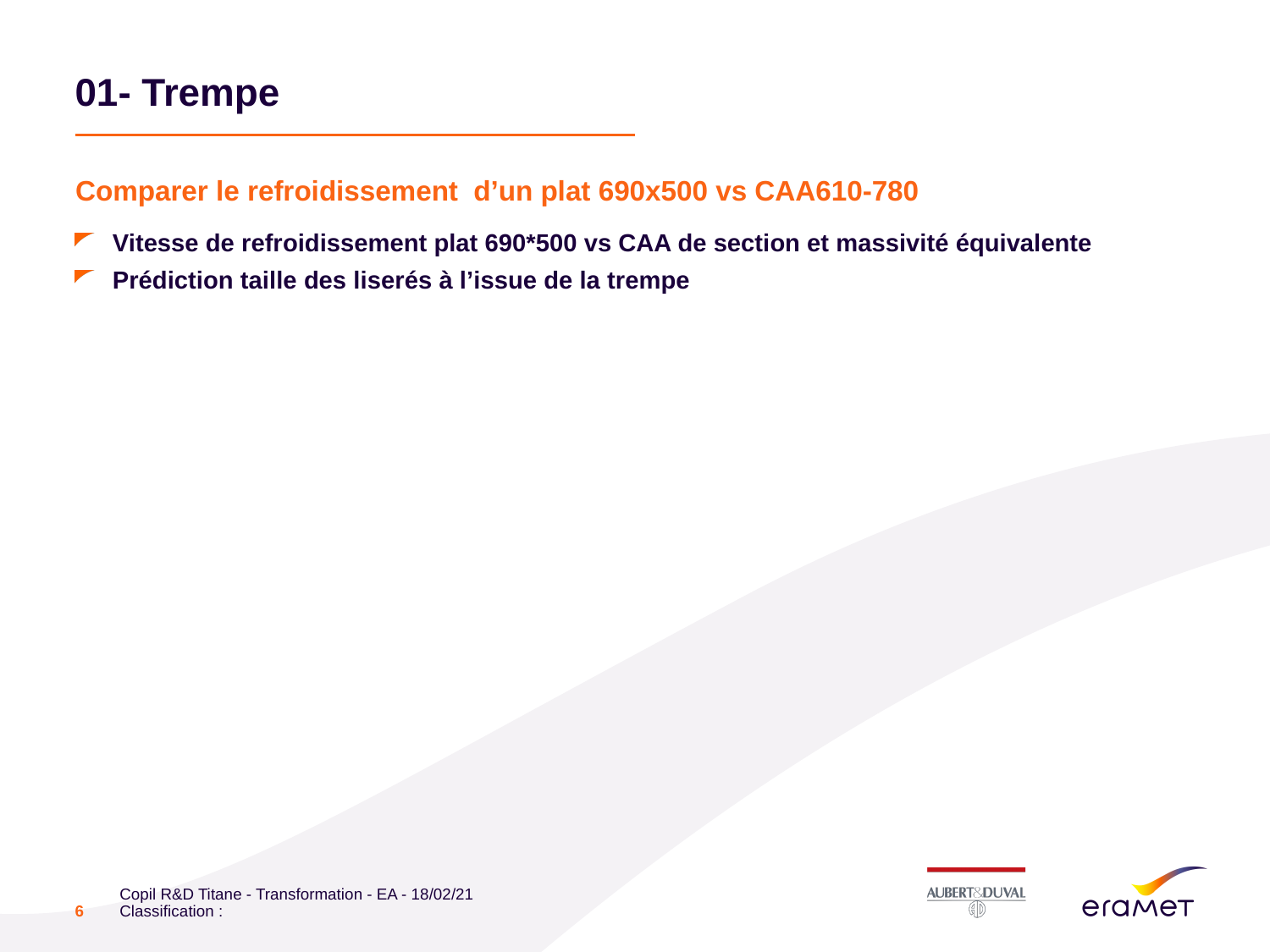

# 01- Trempe
Personnaliser le titre
de la présentation
en bas de page

Personnaliser le bas de page
avec le menu « Insertion » /
« En-tête et pieds de page »
Comparer le refroidissement  d’un plat 690x500 vs CAA610-780
Vitesse de refroidissement plat 690*500 vs CAA de section et massivité équivalente
Prédiction taille des liserés à l’issue de la trempe
6
Copil R&D Titane - Transformation - EA - 18/02/21     Classification :